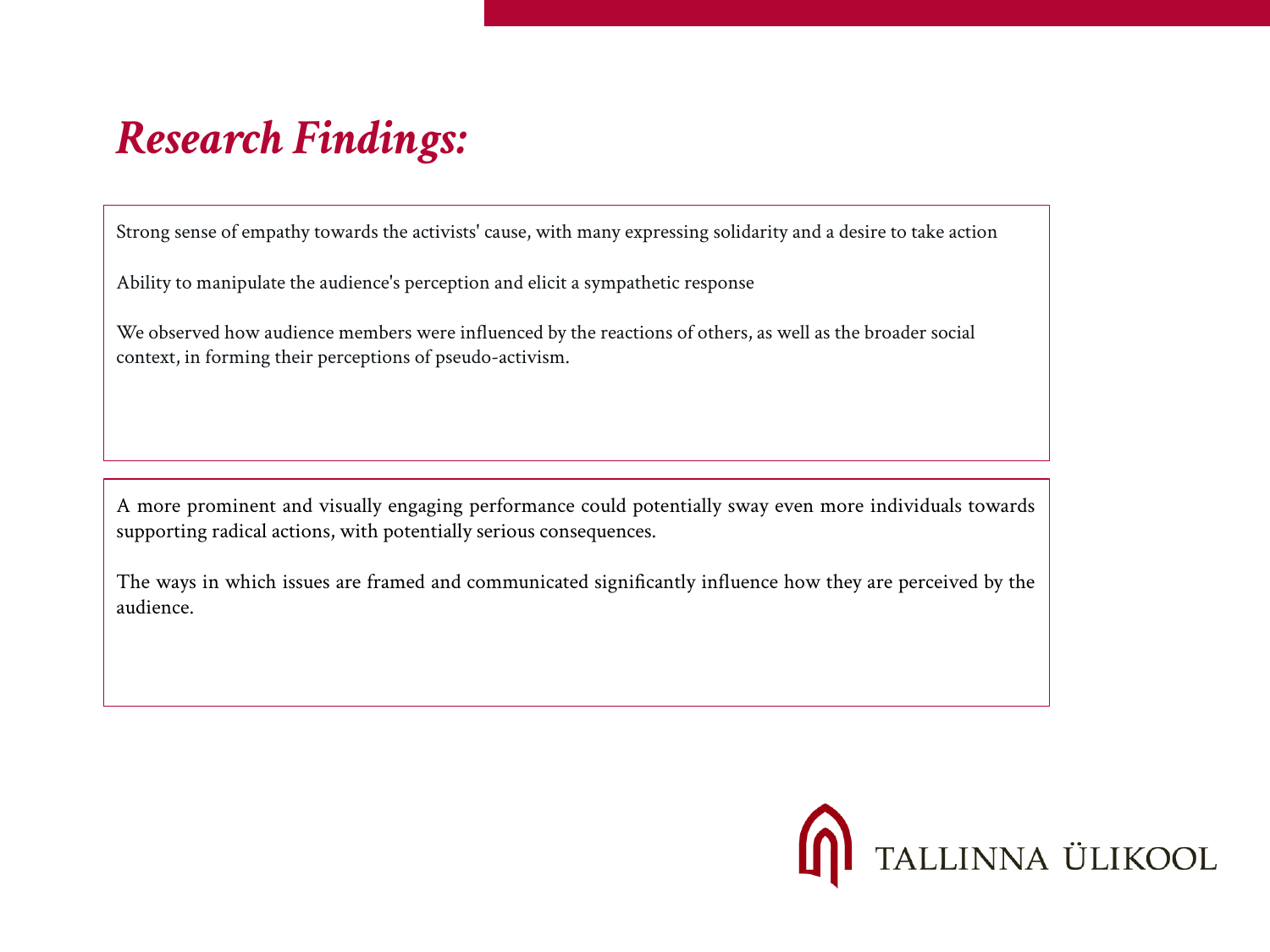

Research Findings:

Strong sense of empathy towards the activists' cause, with many expressing solidarity and a desire to take action

Ability to manipulate the audience's perception and elicit a sympathetic response

We observed how audience members were influenced by the reactions of others, as well as the broader social context, in forming their perceptions of pseudo-activism.
A more prominent and visually engaging performance could potentially sway even more individuals towards supporting radical actions, with potentially serious consequences.

The ways in which issues are framed and communicated significantly influence how they are perceived by the audience.